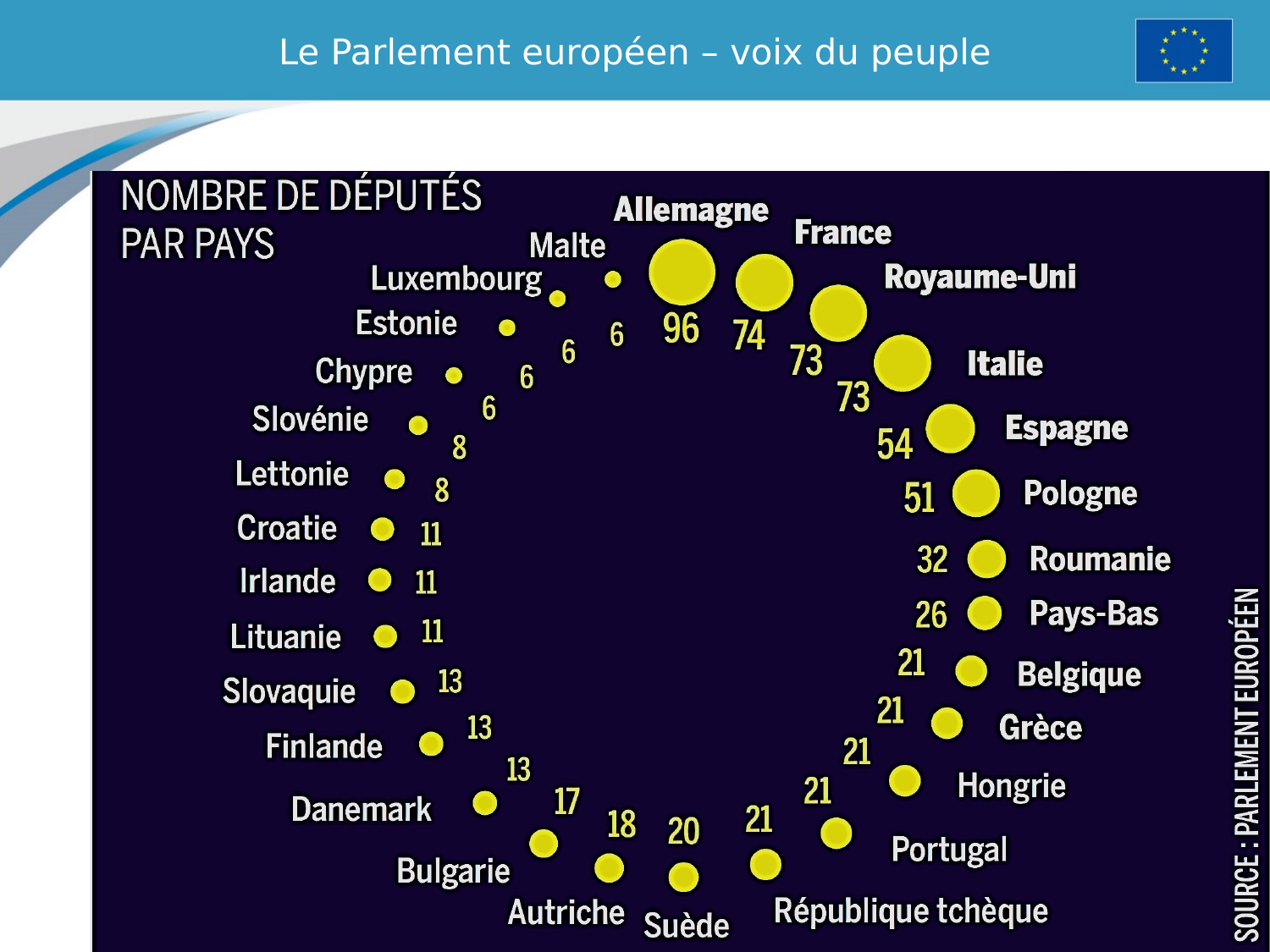

# Le Parlement européen – voix du peuple
Décide des lois et du budget de l’UE en collaboration avec le Conseil des ministres
Assure le contrôle démocratique du travail de toutes les institutions

Nombre de députés élus dans chaque pays

Pays-Bas  -  26
Pologne  -  51
Portugal  -  21
Roumanie  -  32
Slovaquie  -  13
Slovénie  -  8
Espagne  -  54
Suède  -  20
Royaume-Uni -  73

Autriche  -  18
Belgique  -  21
Bulgarie  -  17
Croatie  -  11
Chypre  -  6
République tchèque  -  21
Danemark -  13
Estonie  -  6
Finlande  -  13
France  -  74

Allemagne  -  96
Grèce  -  21
Hongrie  -  21
Irlande  -  11
Italie  -  73
Lettonie   -  8
Lituanie  -  11
Luxembourg  -  6
Malte  -  6
Total  -  751